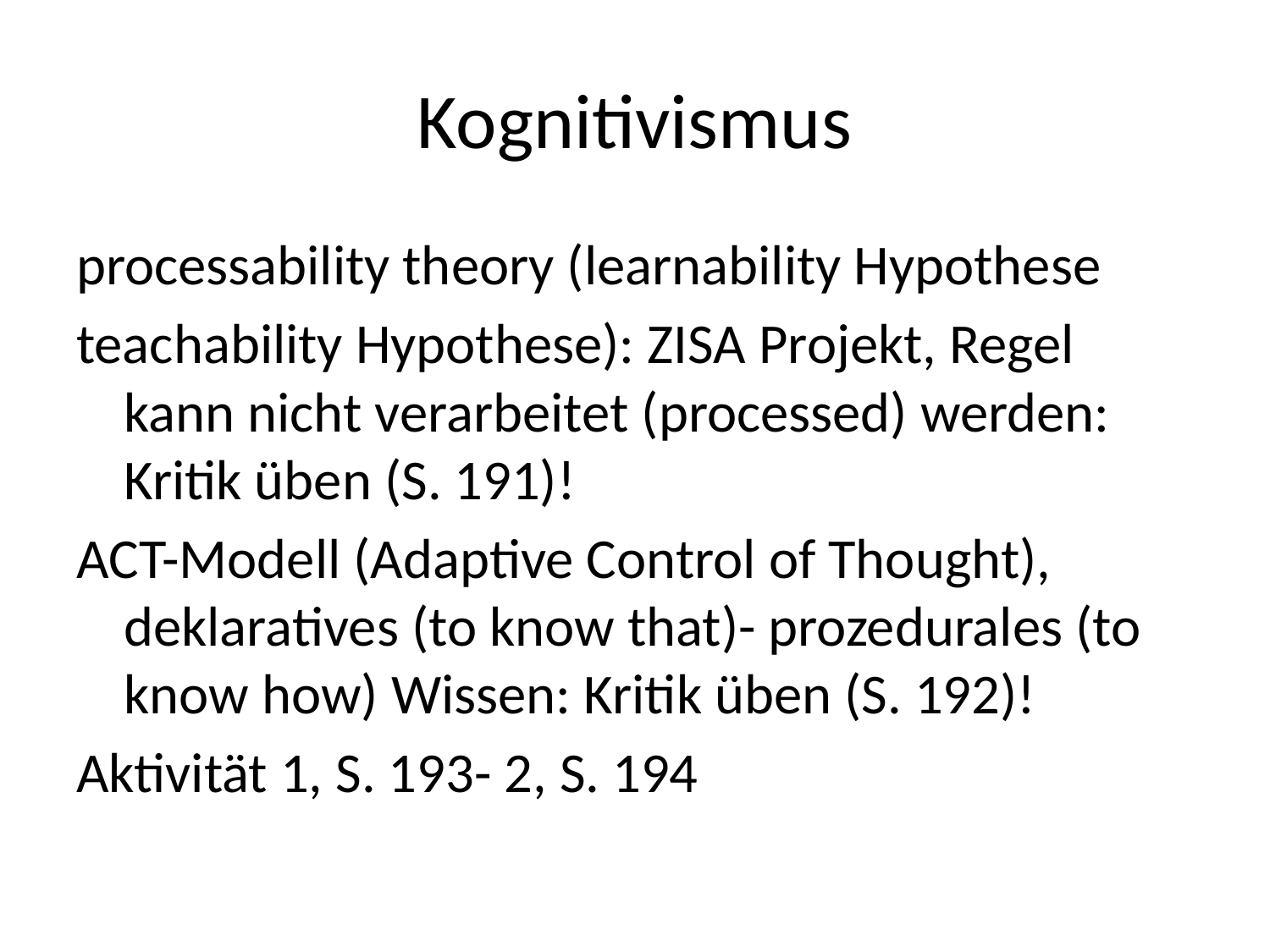

# Kognitivismus
processability theory (learnability Hypothese
teachability Hypothese): ZISA Projekt, Regel kann nicht verarbeitet (processed) werden: Kritik üben (S. 191)!
ACT-Modell (Adaptive Control of Thought), deklaratives (to know that)- prozedurales (to know how) Wissen: Kritik üben (S. 192)!
Aktivität 1, S. 193- 2, S. 194